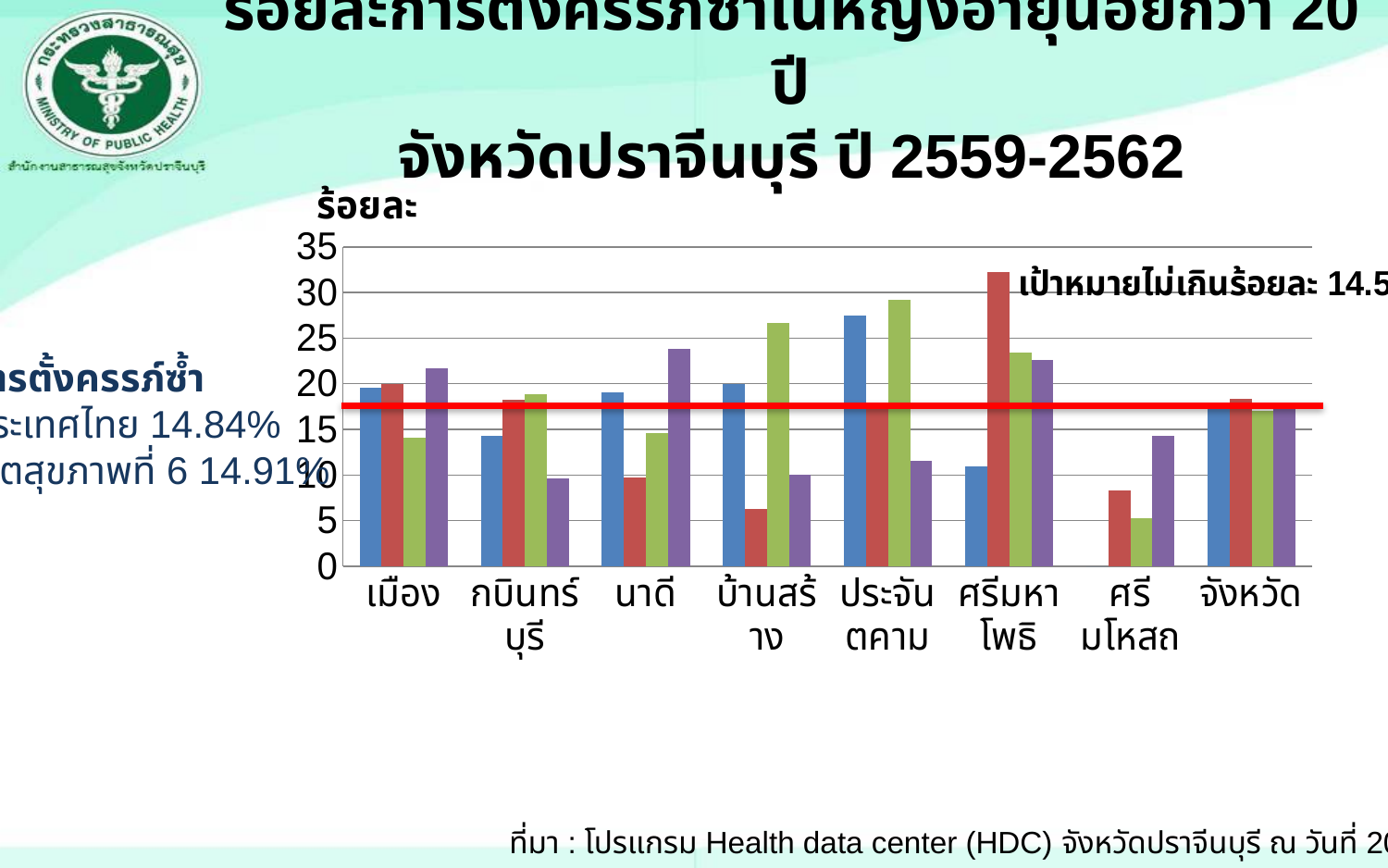

# ร้อยละการตั้งครรภ์ซ้ำในหญิงอายุน้อยกว่า 20 ปี จังหวัดปราจีนบุรี ปี 2559-2562

### Chart

| Category | 2559 | 2560 | 2561 | 2562(ต.ค. - 20 ก.ย. 62) |
|---|---|---|---|---|
| เมือง | 19.56 | 20.0 | 14.07 | 21.71 |
| กบินทร์บุรี | 14.29 | 18.22 | 18.87 | 9.64 |
| นาดี | 19.05 | 9.76 | 14.63 | 23.81 |
| บ้านสร้าง | 20.0 | 6.25 | 26.67 | 10.0 |
| ประจันตคาม | 27.5 | 17.86 | 29.17 | 11.54 |
| ศรีมหาโพธิ | 10.94 | 32.2 | 23.4 | 22.58 |
| ศรีมโหสถ | 0.0 | 8.33 | 5.26 | 14.29 |
| จังหวัด | 17.56 | 18.35 | 17.05 | 17.68 |
การตั้งครรภ์ซ้ำ
ประเทศไทย 14.84%
เขตสุขภาพที่ 6 14.91%
ที่มา : โปรแกรม Health data center (HDC) จังหวัดปราจีนบุรี ณ วันที่ 20 ก.ย. 62